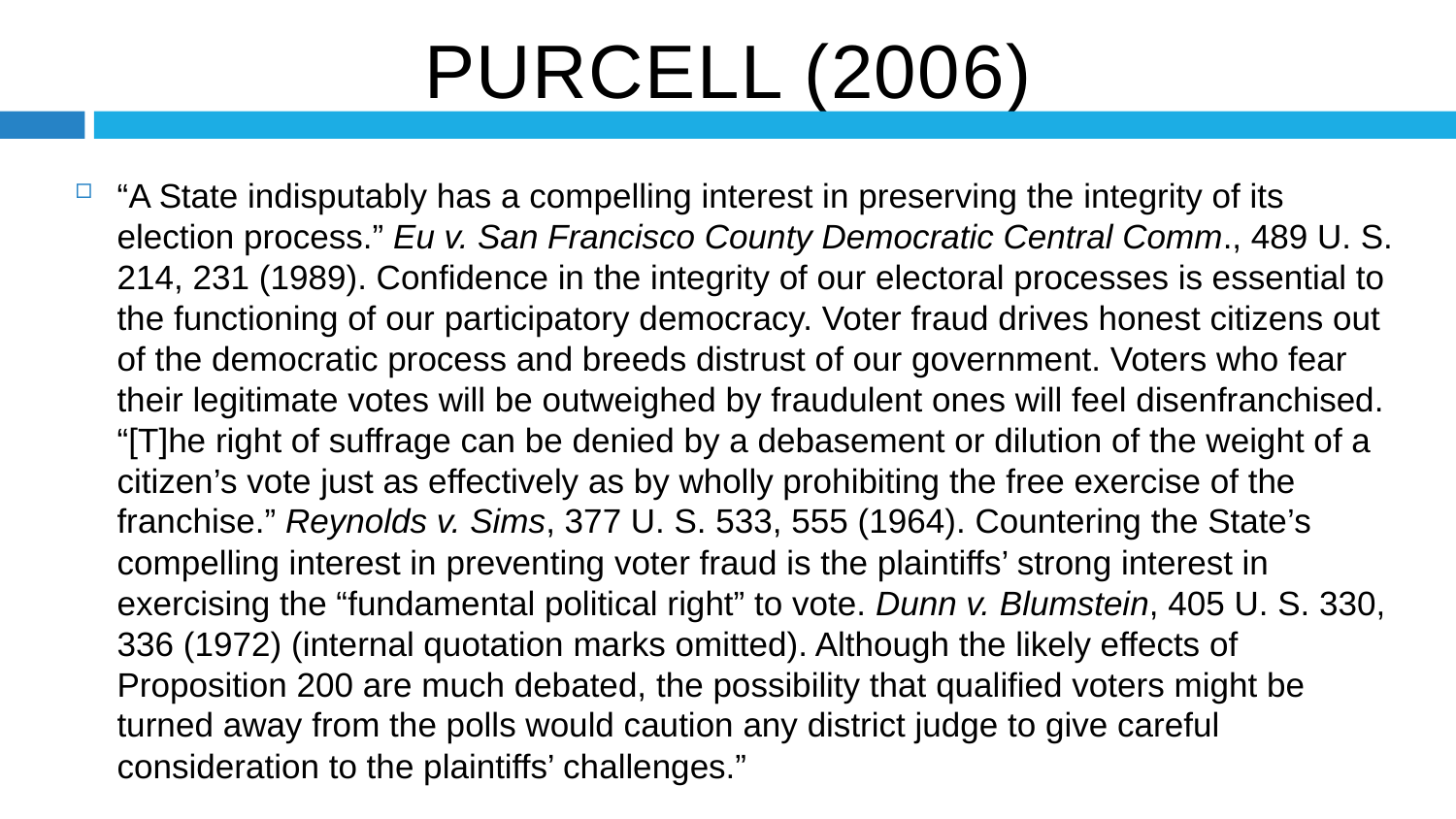

Purcell (2006)

“A State indisputably has a compelling interest in preserving the integrity of its election process.” Eu v. San Francisco County Democratic Central Comm., 489 U. S. 214, 231 (1989). Confidence in the integrity of our electoral processes is essential to the functioning of our participatory democracy. Voter fraud drives honest citizens out of the democratic process and breeds distrust of our government. Voters who fear their legitimate votes will be outweighed by fraudulent ones will feel disenfranchised. “[T]he right of suffrage can be denied by a debasement or dilution of the weight of a citizen’s vote just as effectively as by wholly prohibiting the free exercise of the franchise.” Reynolds v. Sims, 377 U. S. 533, 555 (1964). Countering the State’s compelling interest in preventing voter fraud is the plaintiffs’ strong interest in exercising the “fundamental political right” to vote. Dunn v. Blumstein, 405 U. S. 330, 336 (1972) (internal quotation marks omitted). Although the likely effects of Proposition 200 are much debated, the possibility that qualified voters might be turned away from the polls would caution any district judge to give careful consideration to the plaintiffs’ challenges.”